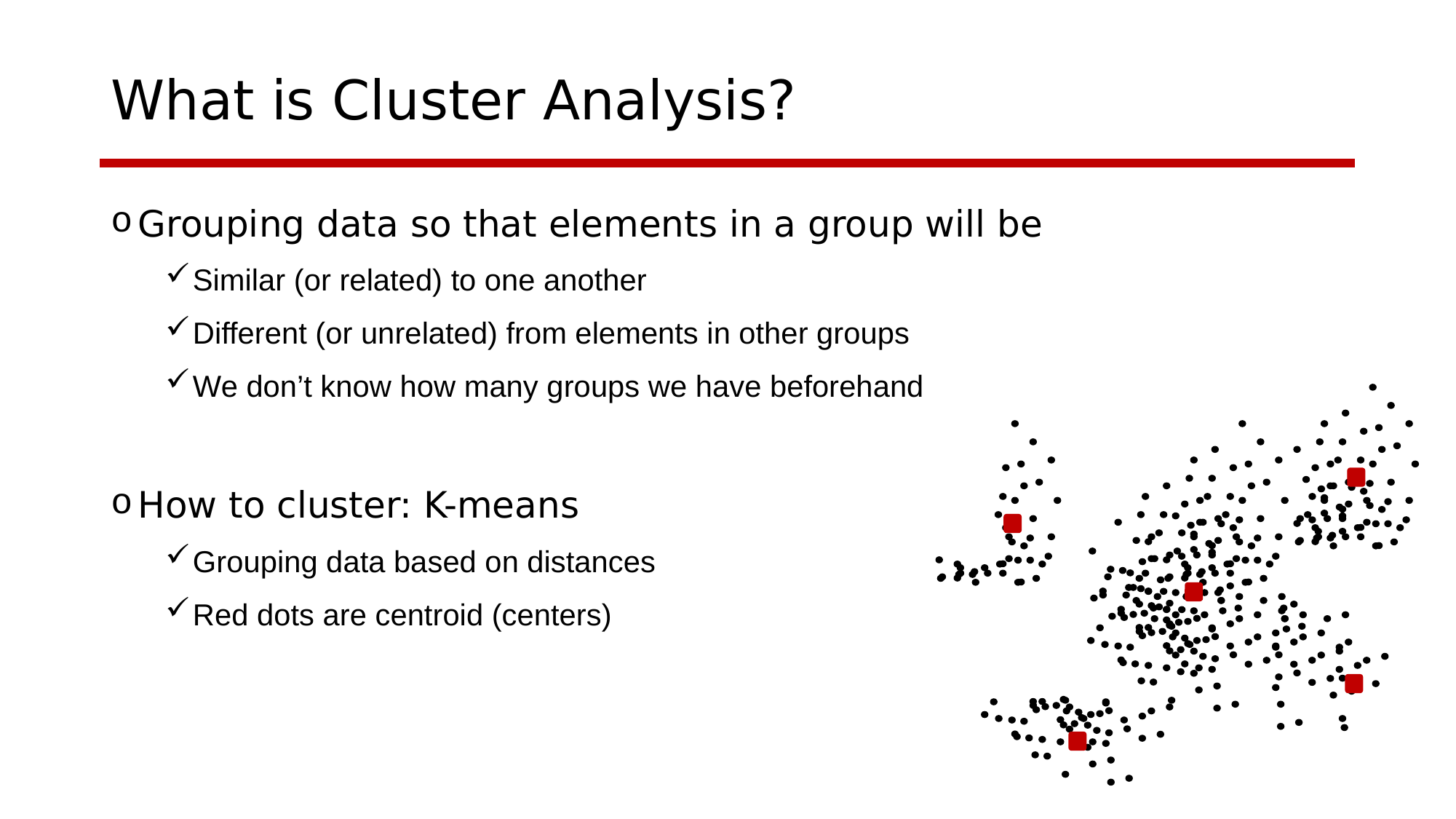

# What is Cluster Analysis?
Grouping data so that elements in a group will be
Similar (or related) to one another
Different (or unrelated) from elements in other groups
We don’t know how many groups we have beforehand

How to cluster: K-means
Grouping data based on distances
Red dots are centroid (centers)